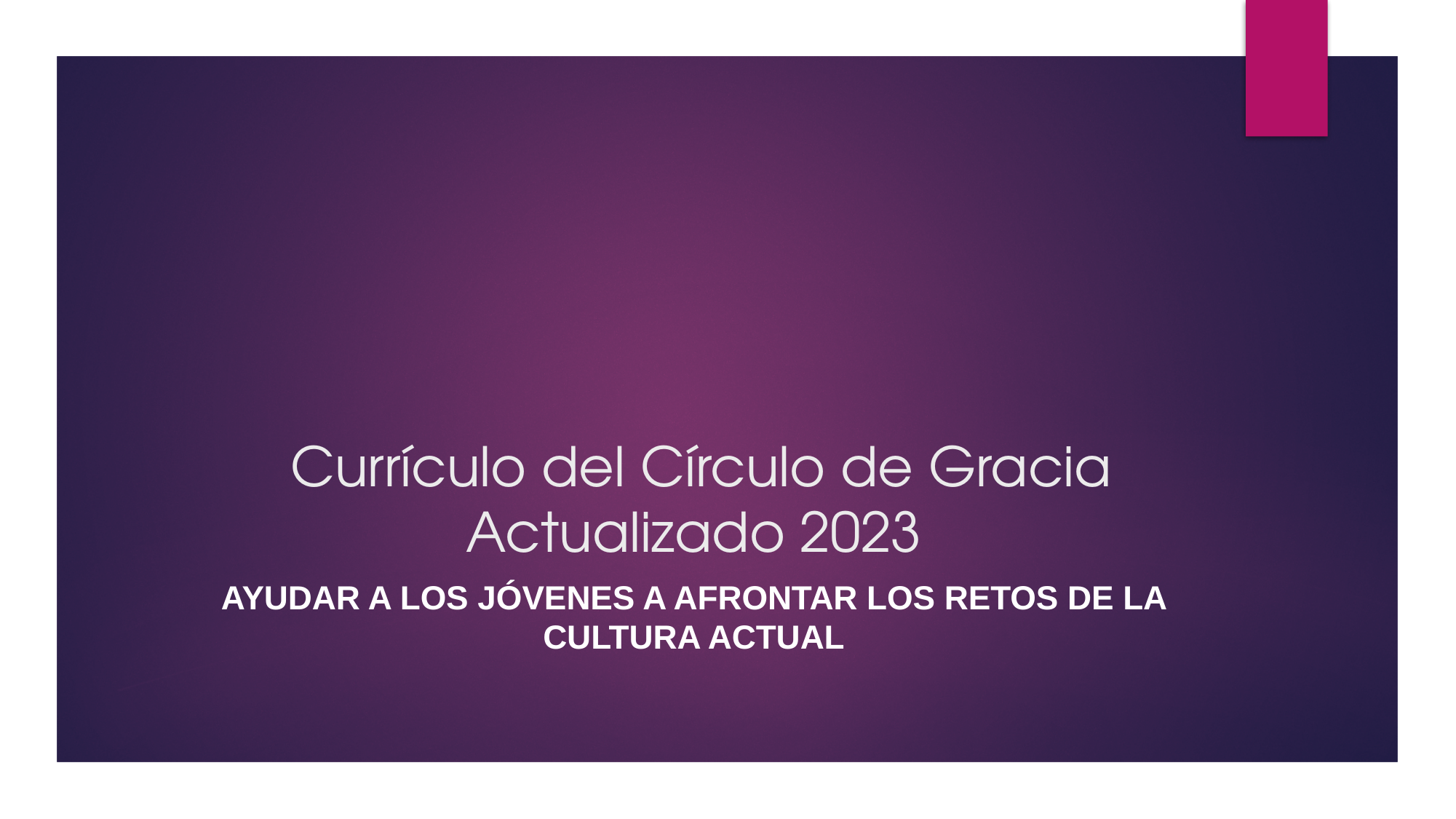

# Currículo del Círculo de Gracia Actualizado 2023
Ayudar a los jóvenes a afrontar los retos de la cultura actual